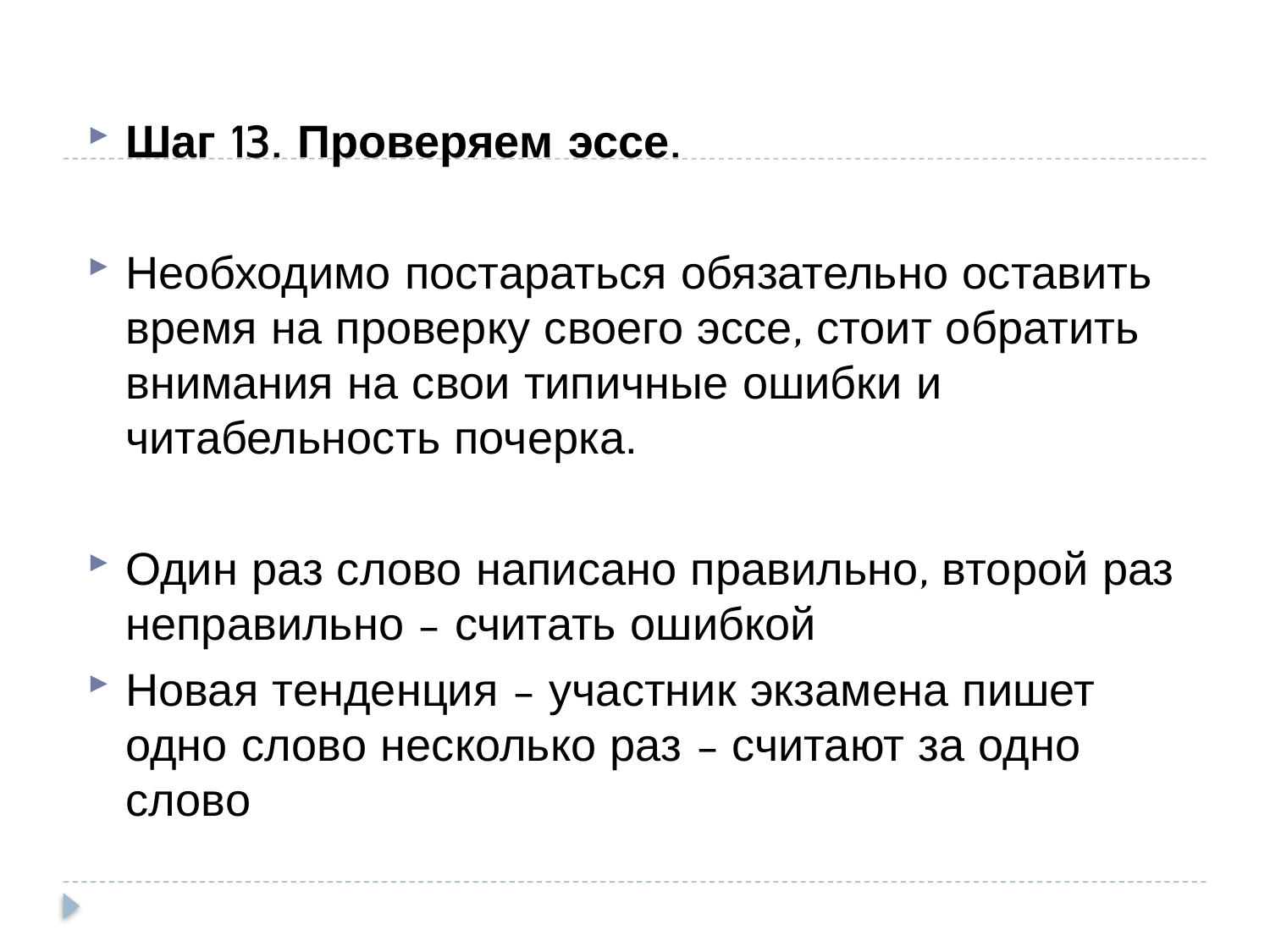

Шаг 13. Проверяем эссе.

Необходимо постараться обязательно оставить время на проверку своего эссе, стоит обратить внимания на свои типичные ошибки и читабельность почерка.

Один раз слово написано правильно, второй раз неправильно – считать ошибкой
Новая тенденция – участник экзамена пишет одно слово несколько раз – считают за одно слово